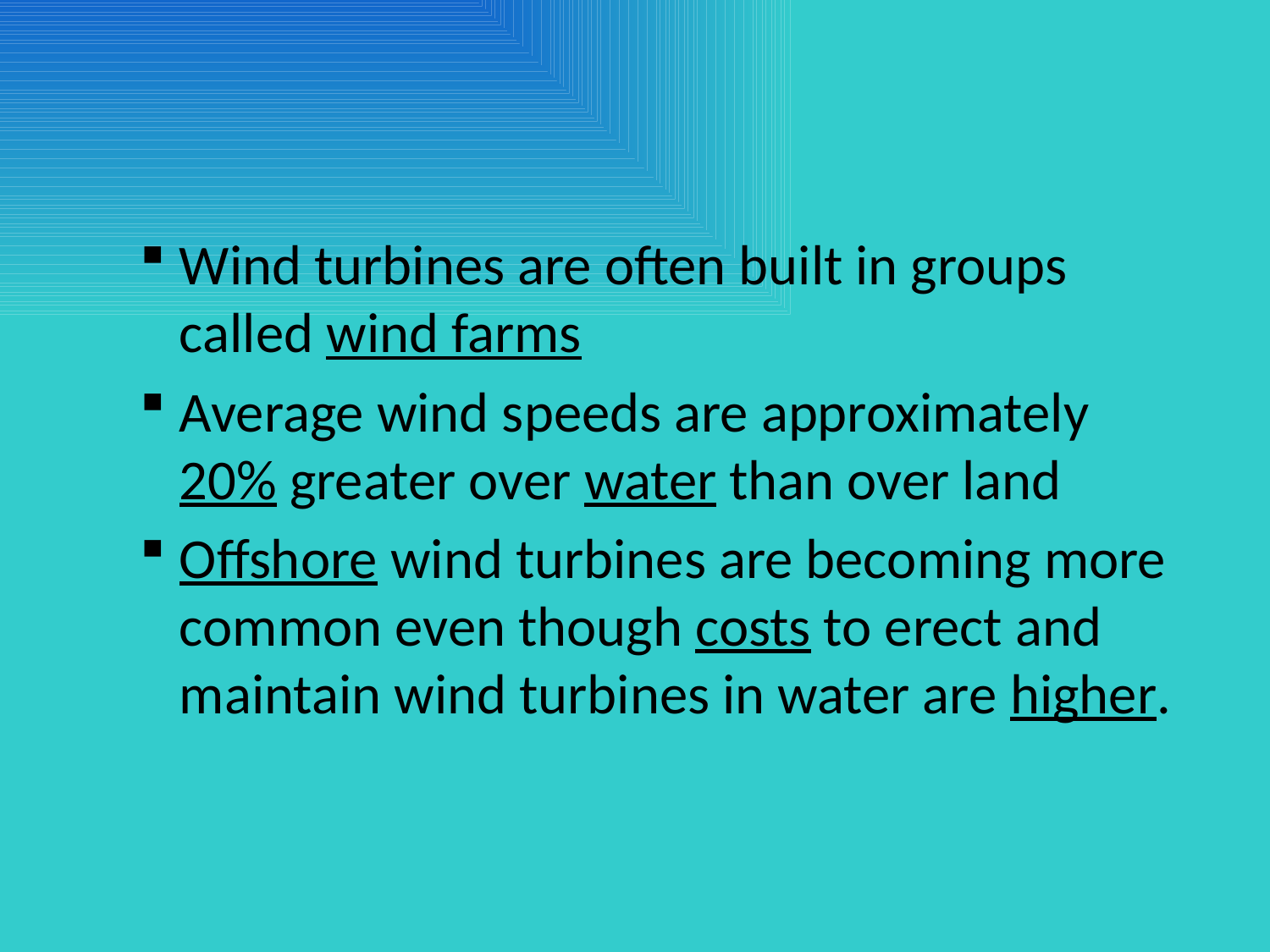

#
Wind turbines are often built in groups called wind farms
Average wind speeds are approximately 20% greater over water than over land
Offshore wind turbines are becoming more common even though costs to erect and maintain wind turbines in water are higher.